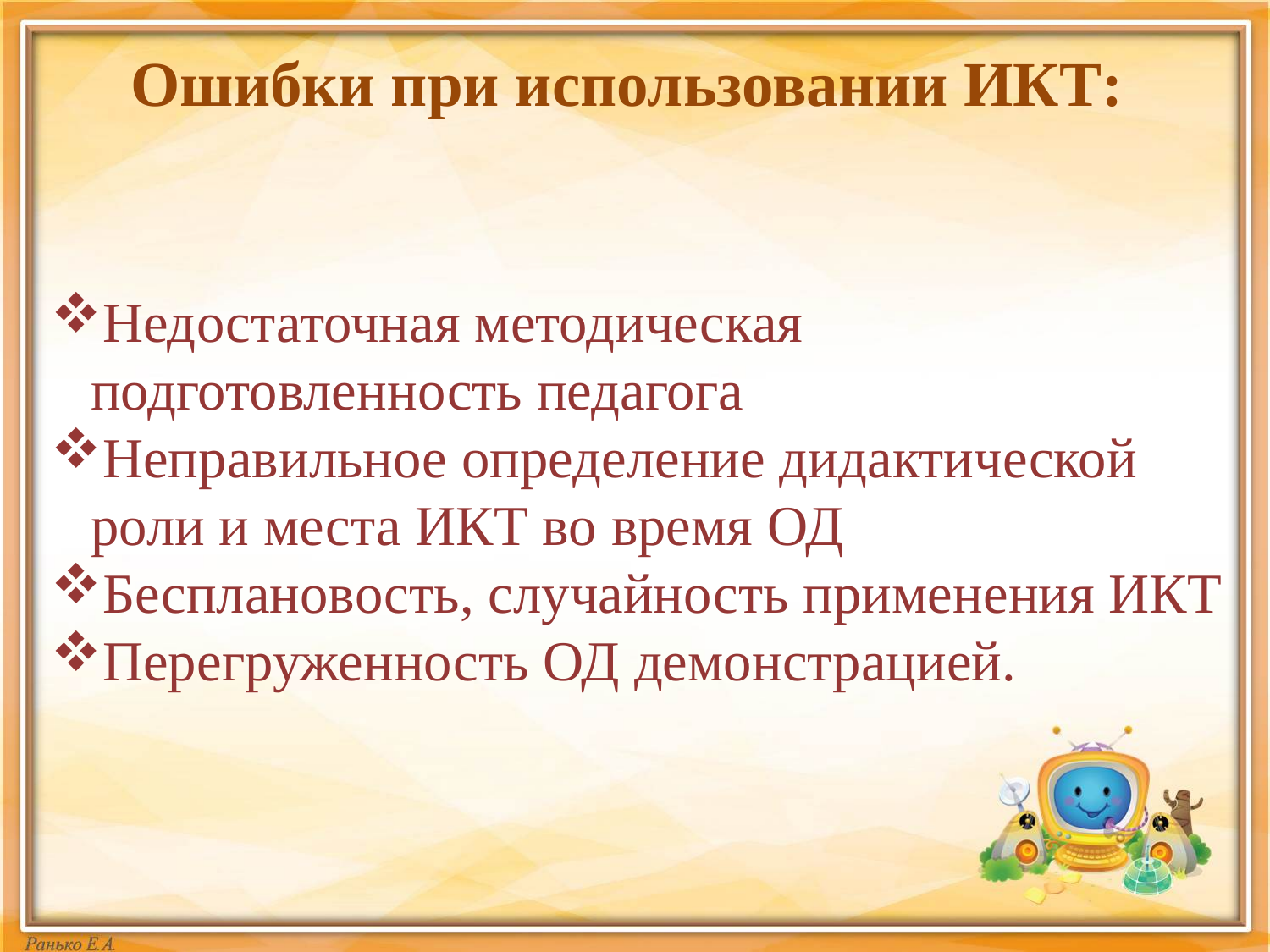

Ошибки при использовании ИКТ:
Недостаточная методическая подготовленность педагога
Неправильное определение дидактической роли и места ИКТ во время ОД
Бесплановость, случайность применения ИКТ
Перегруженность ОД демонстрацией.